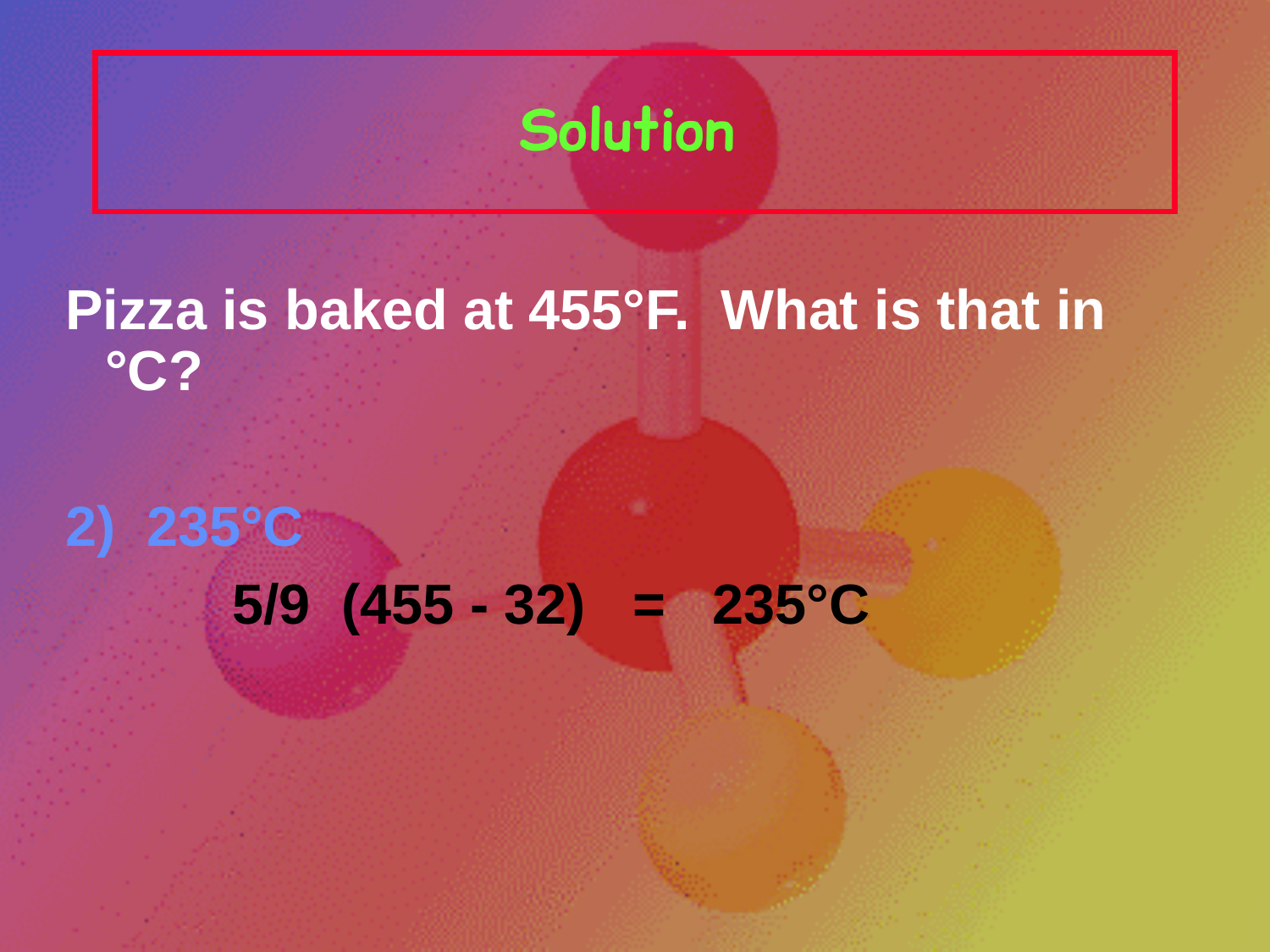

# Solution
Pizza is baked at 455°F.  What is that in °C?

2)  235°C
		5/9  (455 - 32)   =   235°C